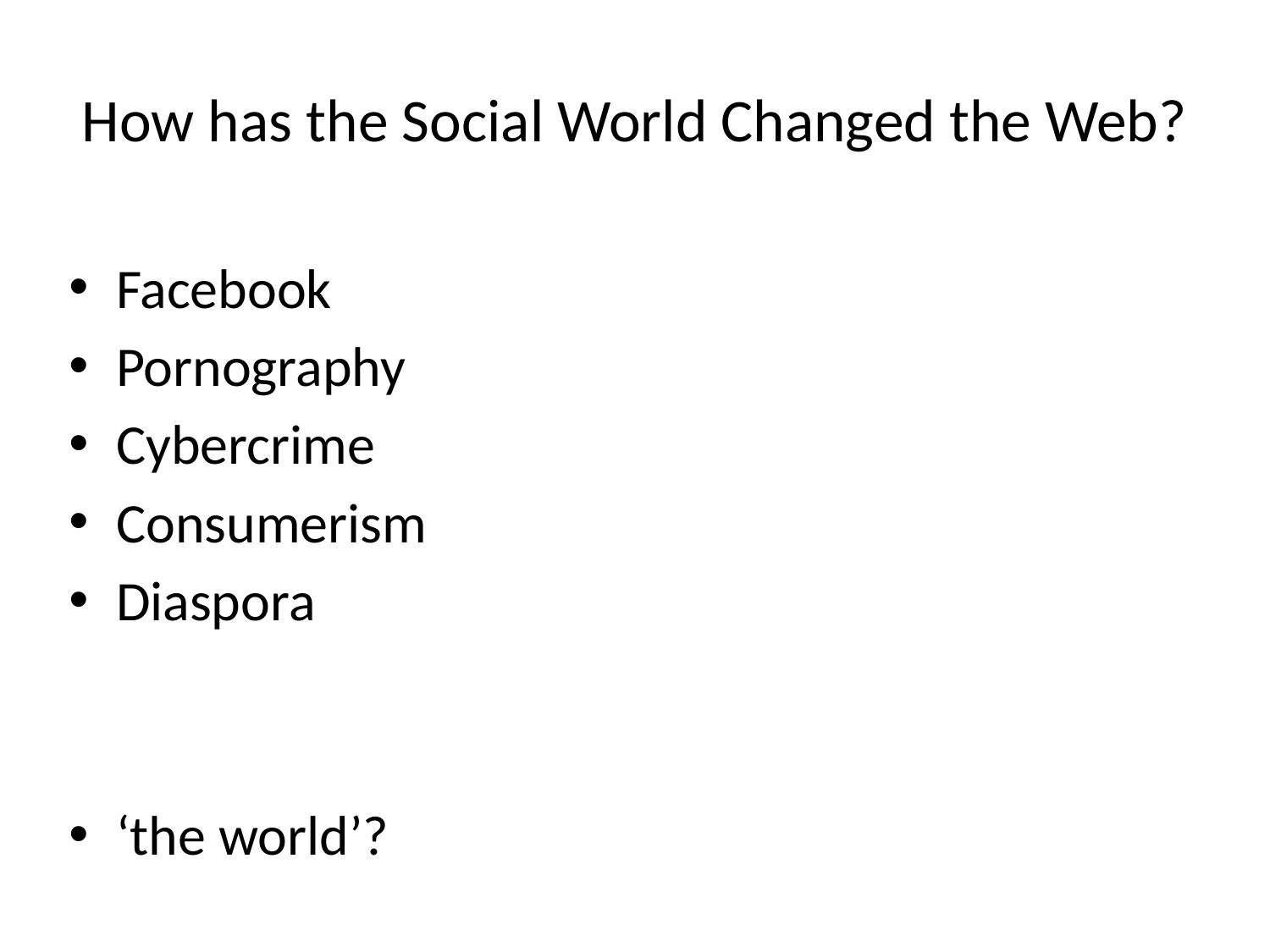

# How has the Social World Changed the Web?
Facebook
Pornography
Cybercrime
Consumerism
Diaspora

‘the world’?